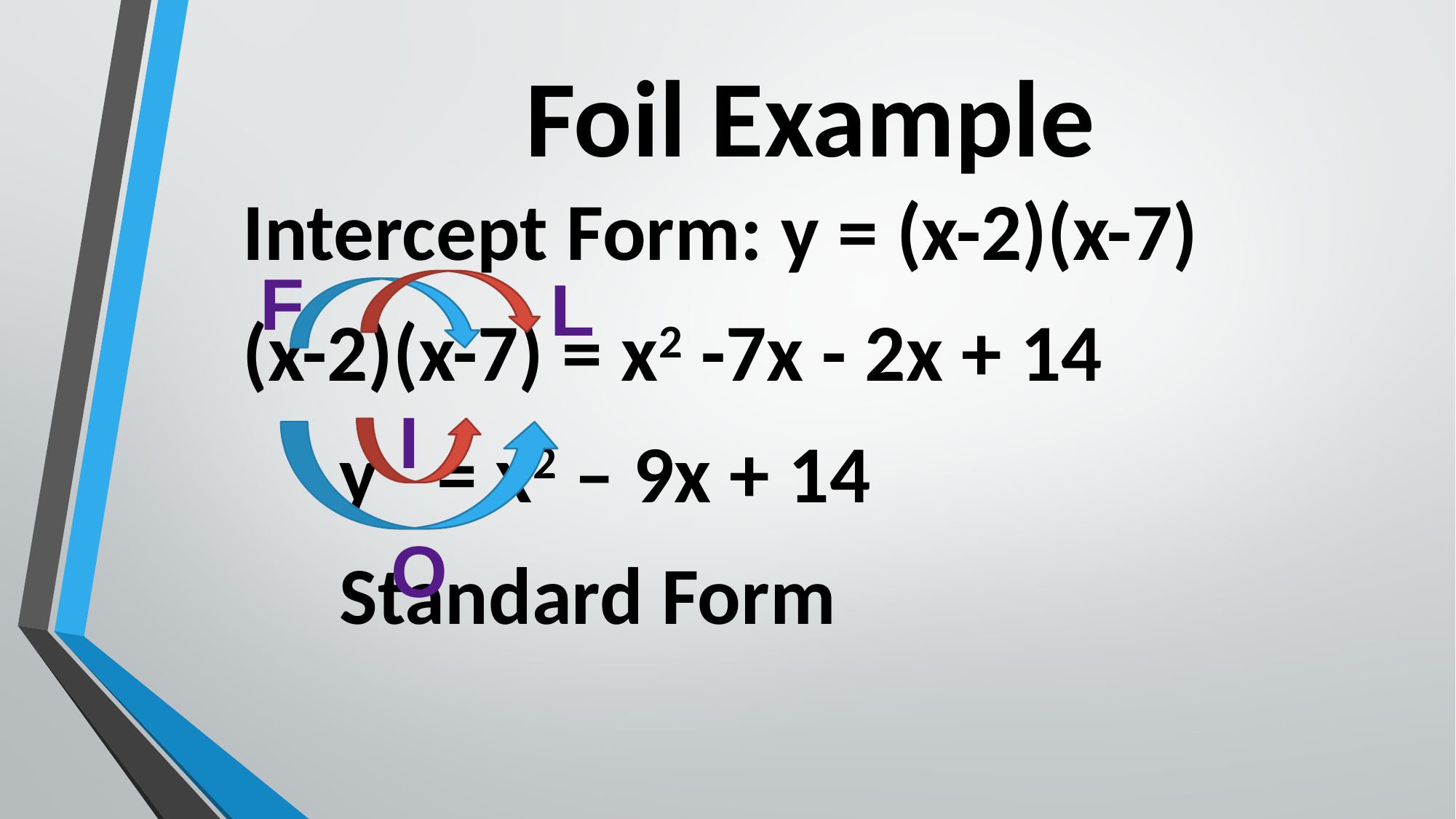

# Foil Example
Intercept Form: y = (x-2)(x-7)
(x-2)(x-7) = x2 -7x - 2x + 14
						y	= x2 – 9x + 14
							Standard Form
F
L

I

O